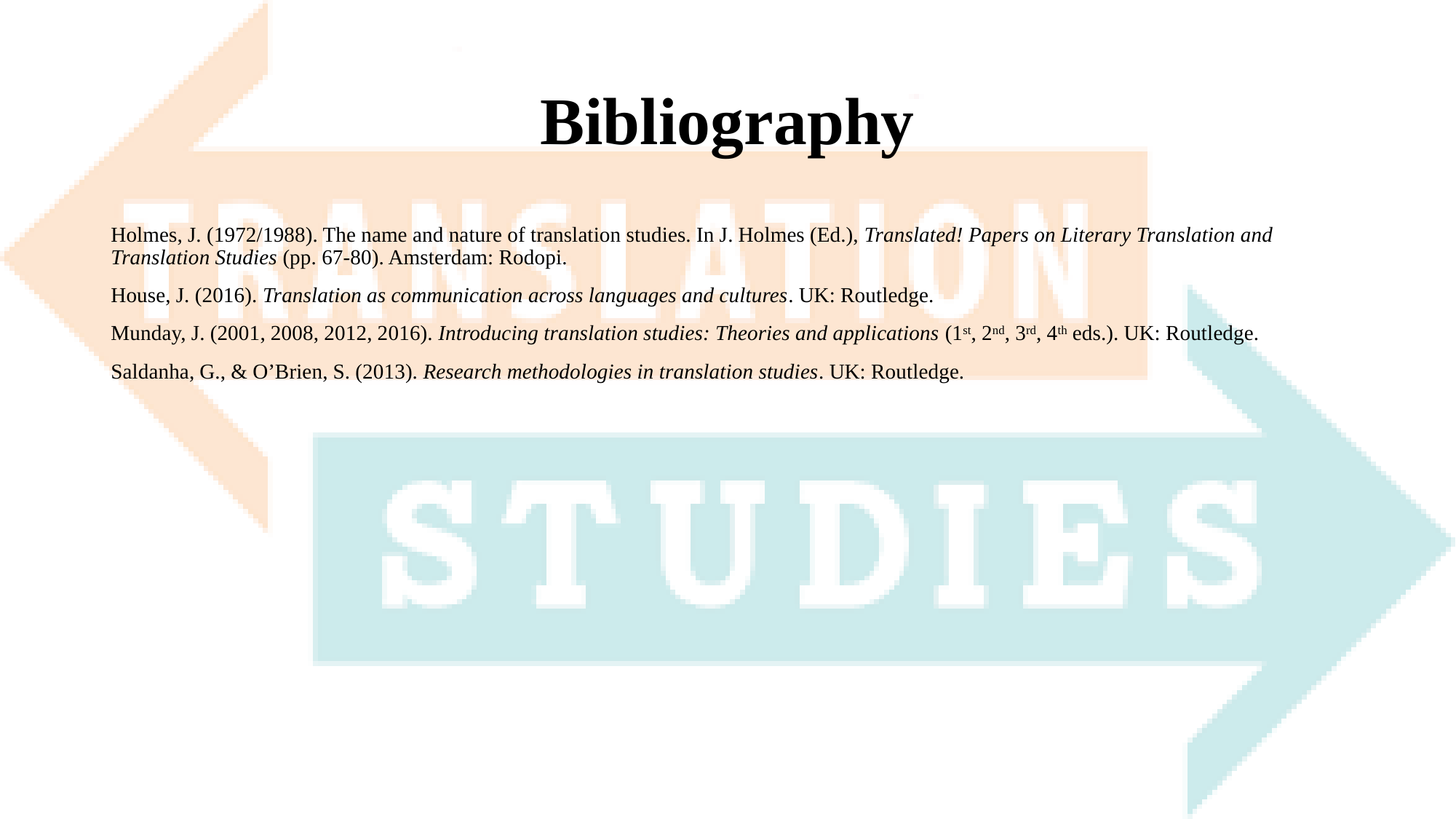

# Bibliography
Holmes, J. (1972/1988). The name and nature of translation studies. In J. Holmes (Ed.), Translated! Papers on Literary Translation and Translation Studies (pp. 67-80). Amsterdam: Rodopi.
House, J. (2016). Translation as communication across languages and cultures. UK: Routledge.
Munday, J. (2001, 2008, 2012, 2016). Introducing translation studies: Theories and applications (1st, 2nd, 3rd, 4th eds.). UK: Routledge.
Saldanha, G., & O’Brien, S. (2013). Research methodologies in translation studies. UK: Routledge.